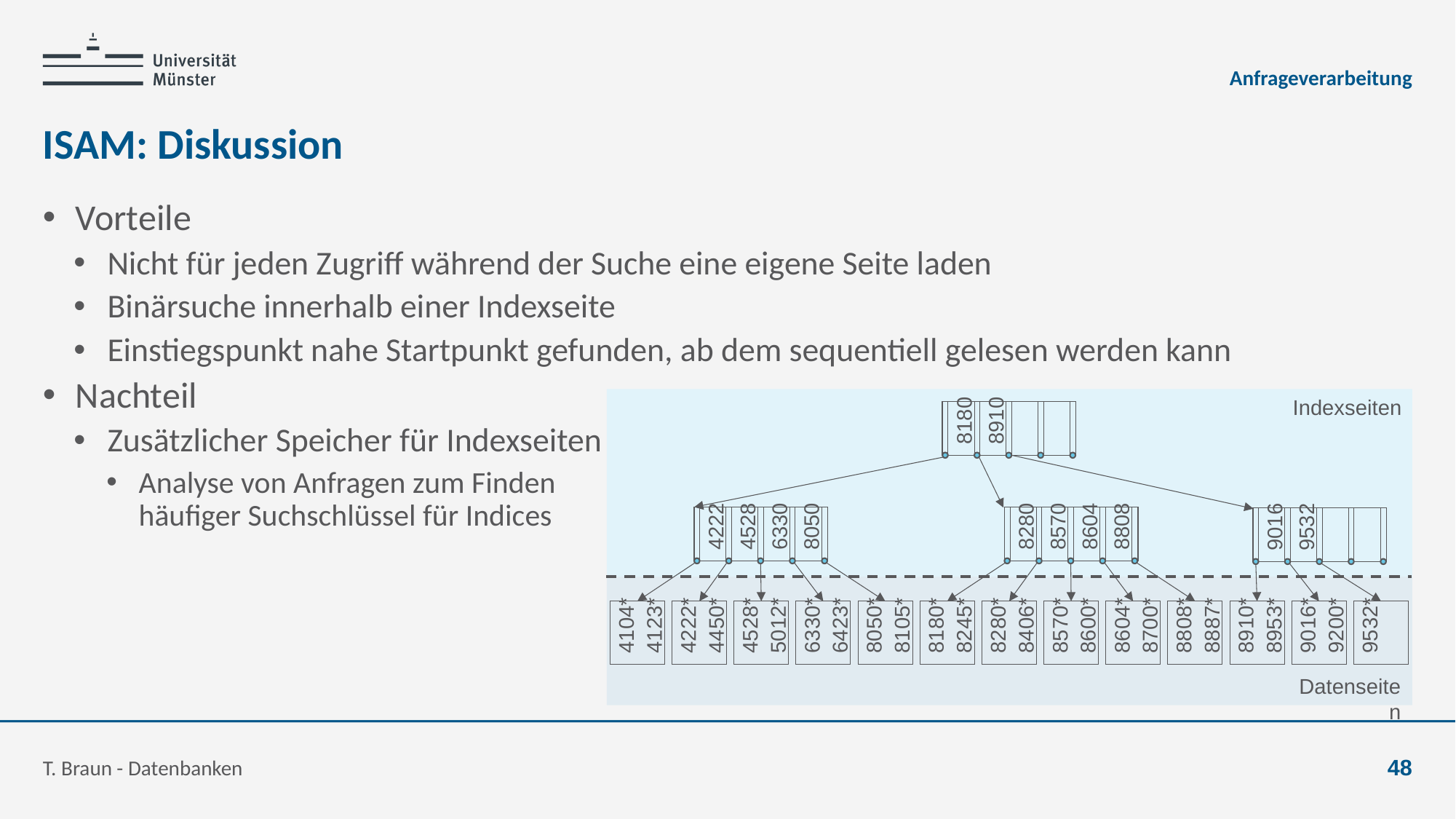

Anfrageverarbeitung
# ISAM: Diskussion
Vorteile
Nicht für jeden Zugriff während der Suche eine eigene Seite laden
Binärsuche innerhalb einer Indexseite
Einstiegspunkt nahe Startpunkt gefunden, ab dem sequentiell gelesen werden kann
Nachteil
Zusätzlicher Speicher für Indexseiten
Analyse von Anfragen zum Finden
häufiger Suchschlüssel für Indices
Indexseiten

8180
8910

4222
4528
6330
8050

8280
8570
8604
8808

9016
9532

4104*
4123*
4222*
4450*
4528*
5012*
6330*
6423*
8050*
8105*
8180*
8245*
8280*
8406*
8570*
8600*
8604*
8700*
8808*
8887*
8910*
8953*
9016*
9200*
9532*

Datenseiten
T. Braun - Datenbanken
48